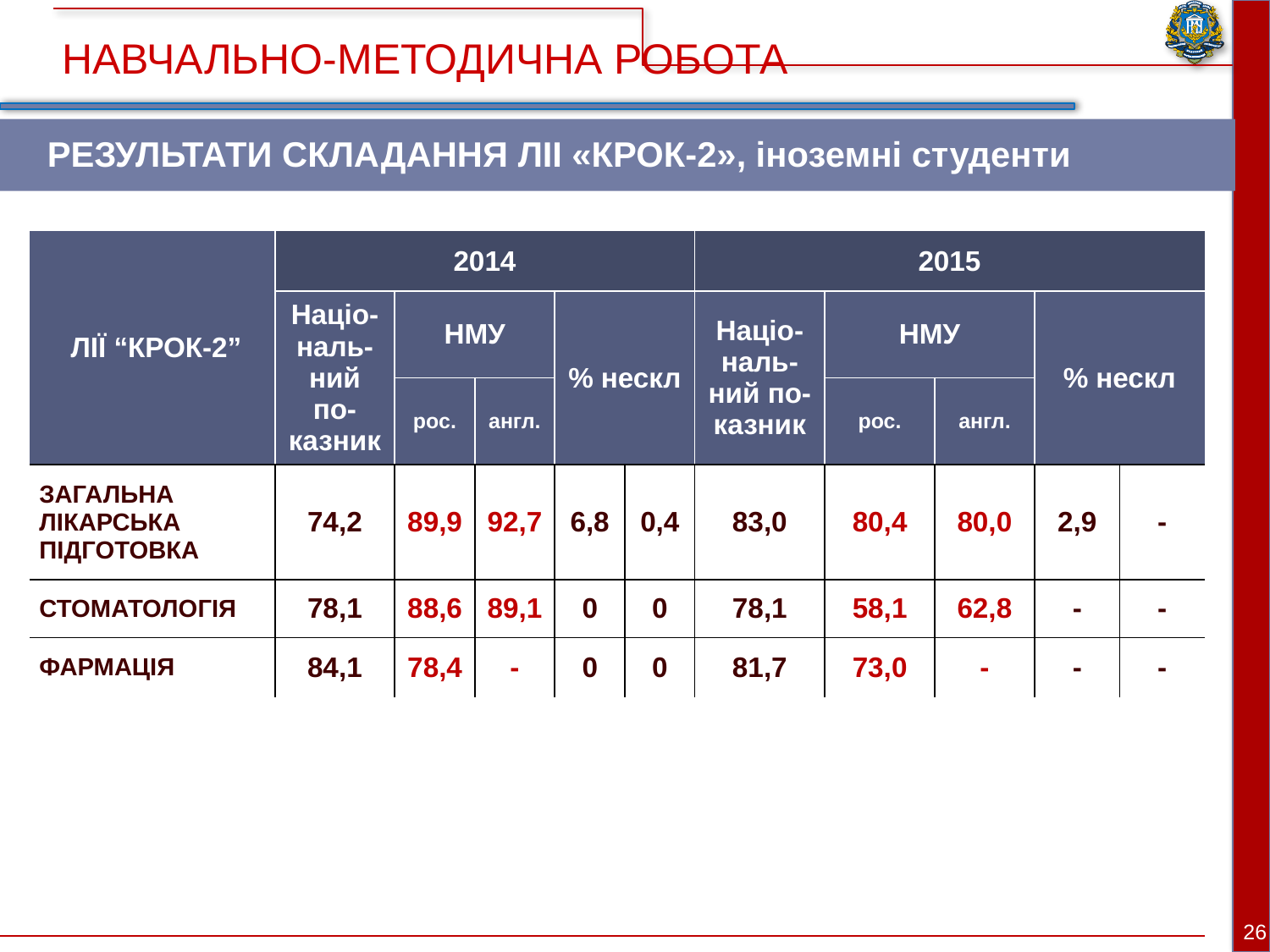

НАВЧАЛЬНО-МЕТОДИЧНА РОБОТА

РЕЗУЛЬТАТИ СКЛАДАННЯ ЛІІ «КРОК-2», іноземні студенти
| ЛІЇ “КРОК-2” | 2014 |  |  |  |  | 2015 |  |  |  |  |
| --- | --- | --- | --- | --- | --- | --- | --- | --- | --- | --- |
|  | Націо-наль-ний по-казник | НМУ |  | % нескл |  | Націо-наль-ний по-казник | НМУ |  | % нескл |  |
|  |  | рос. | англ. |  |  |  | рос. | англ. |  |  |
| ЗАГАЛЬНА ЛІКАРСЬКА ПІДГОТОВКА | 74,2 | 89,9 | 92,7 | 6,8 | 0,4 | 83,0 | 80,4 | 80,0 | 2,9 | - |
| СТОМАТОЛОГІЯ | 78,1 | 88,6 | 89,1 | 0 | 0 | 78,1 | 58,1 | 62,8 | - | - |
| ФАРМАЦІЯ | 84,1 | 78,4 | - | 0 | 0 | 81,7 | 73,0 | - | - | - |
26